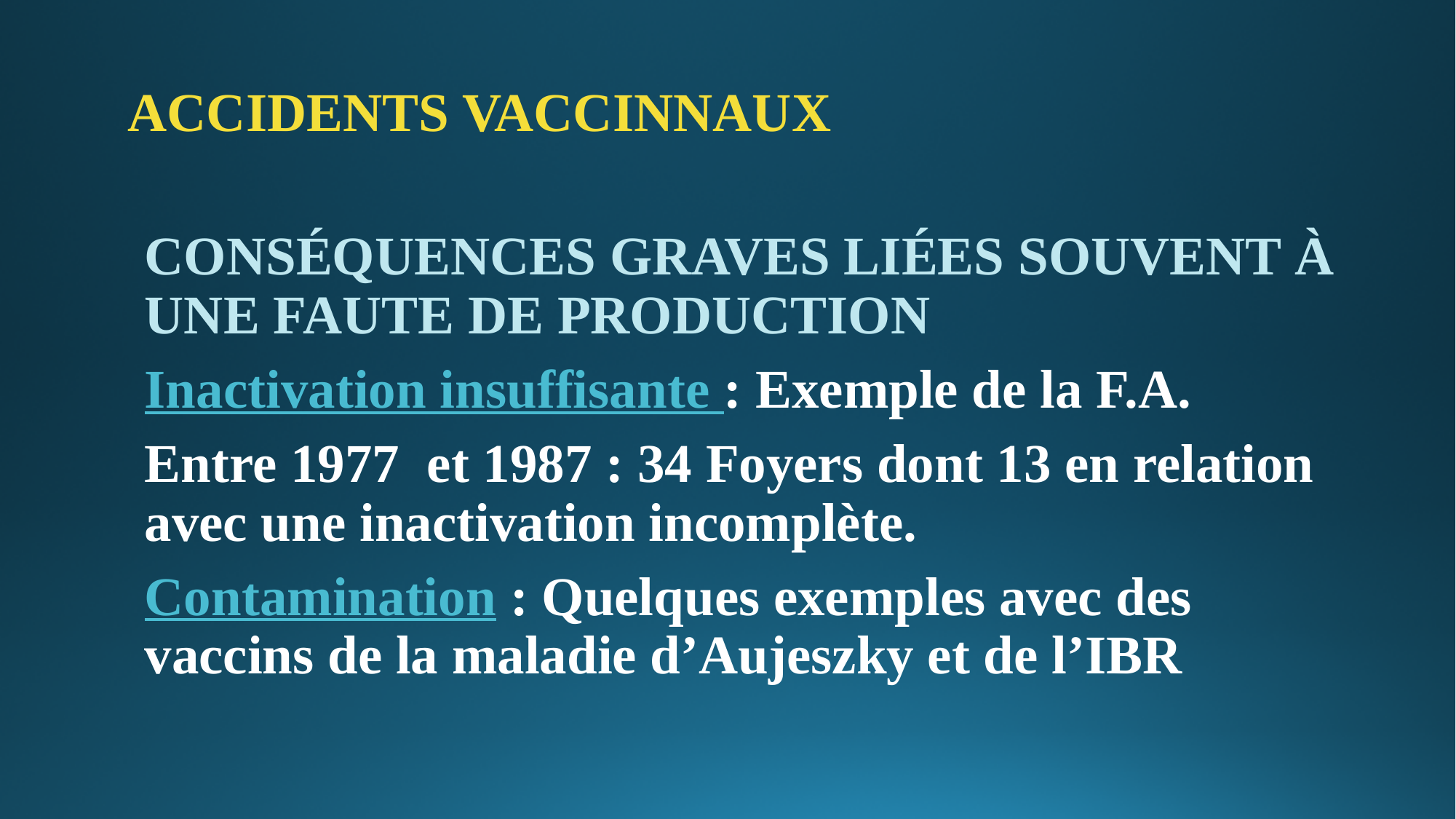

# ACCIDENTS VACCINNAUX
CONSÉQUENCES GRAVES LIÉES SOUVENT À UNE FAUTE DE PRODUCTION
Inactivation insuffisante : Exemple de la F.A.
Entre 1977  et 1987 : 34 Foyers dont 13 en relation avec une inactivation incomplète.
Contamination : Quelques exemples avec des vaccins de la maladie d’Aujeszky et de l’IBR